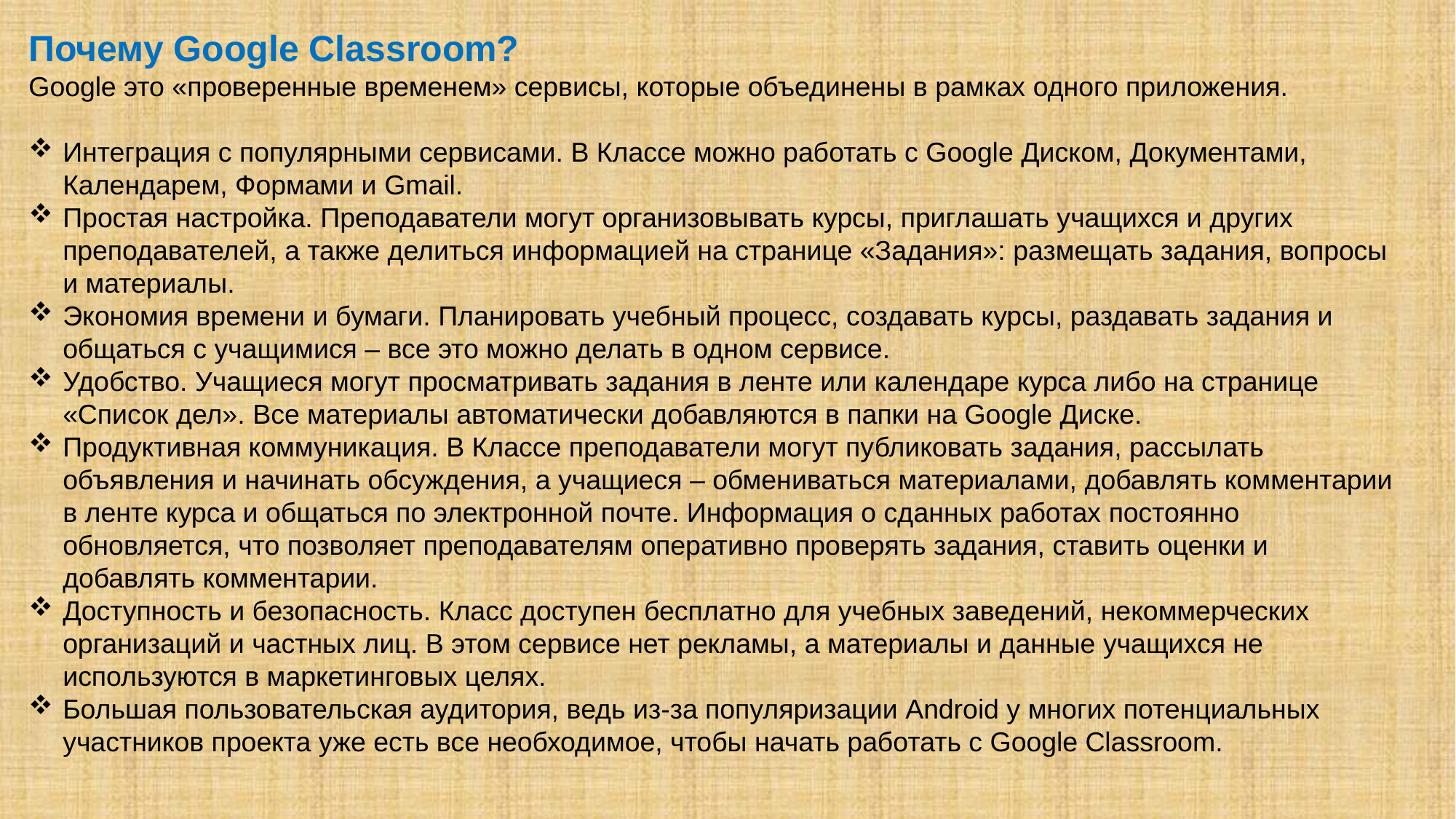

Почему Google Сlassroom?
Google это «проверенные временем» сервисы, которые объединены в рамках одного приложения.

Интеграция с популярными сервисами. В Классе можно работать с Google Диском, Документами, Календарем, Формами и Gmail.
Простая настройка. Преподаватели могут организовывать курсы, приглашать учащихся и других преподавателей, а также делиться информацией на странице «Задания»: размещать задания, вопросы и материалы.
Экономия времени и бумаги. Планировать учебный процесс, создавать курсы, раздавать задания и общаться с учащимися – все это можно делать в одном сервисе.
Удобство. Учащиеся могут просматривать задания в ленте или календаре курса либо на странице «Список дел». Все материалы автоматически добавляются в папки на Google Диске.
Продуктивная коммуникация. В Классе преподаватели могут публиковать задания, рассылать объявления и начинать обсуждения, а учащиеся – обмениваться материалами, добавлять комментарии в ленте курса и общаться по электронной почте. Информация о сданных работах постоянно обновляется, что позволяет преподавателям оперативно проверять задания, ставить оценки и добавлять комментарии.
Доступность и безопасность. Класс доступен бесплатно для учебных заведений, некоммерческих организаций и частных лиц. В этом сервисе нет рекламы, а материалы и данные учащихся не используются в маркетинговых целях.
Большая пользовательская аудитория, ведь из-за популяризации Android у многих потенциальных участников проекта уже есть все необходимое, чтобы начать работать с Google Classroom.